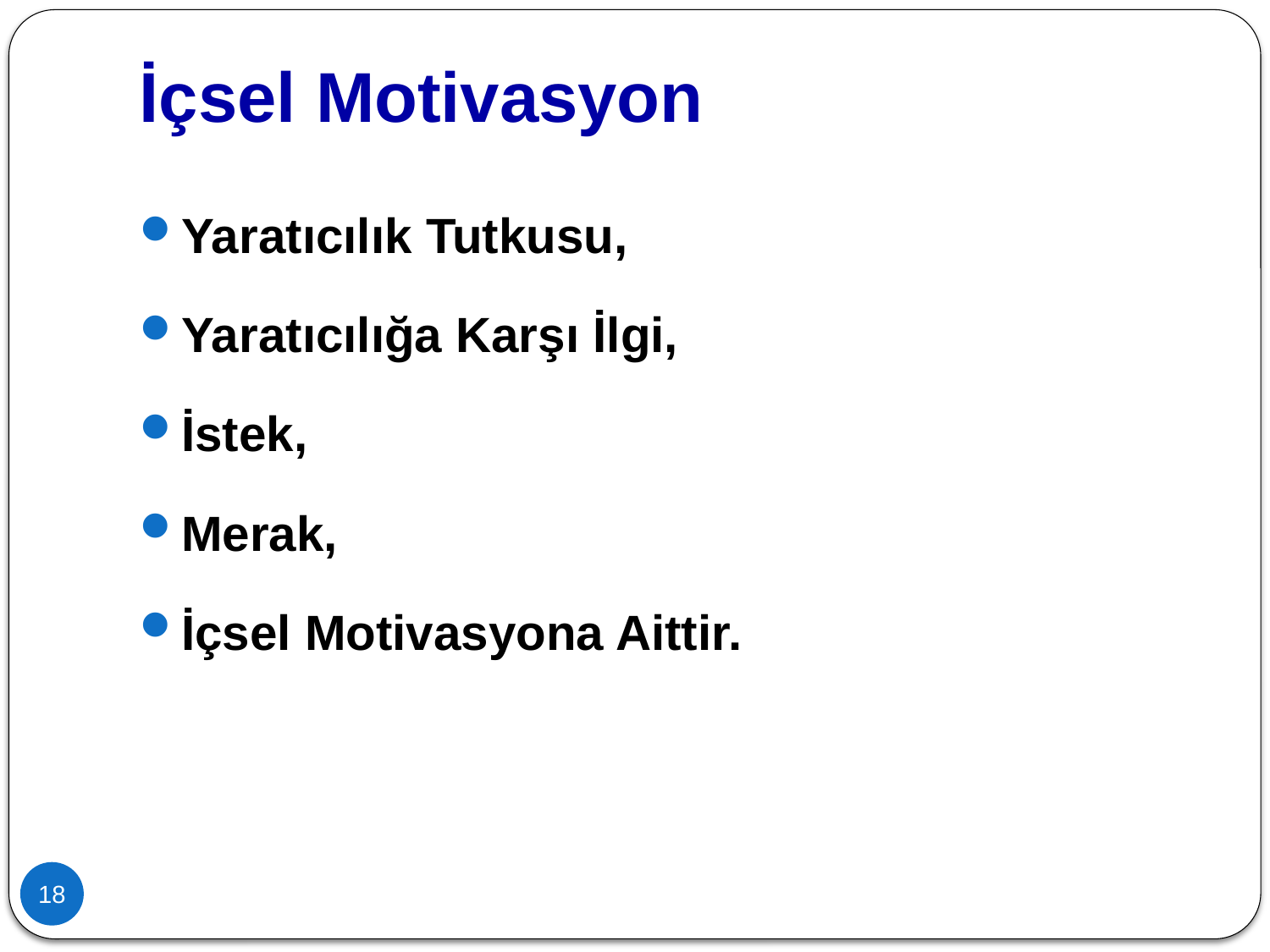

# İçsel Motivasyon
Yaratıcılık Tutkusu,
Yaratıcılığa Karşı İlgi,
İstek,
Merak,
İçsel Motivasyona Aittir.
18